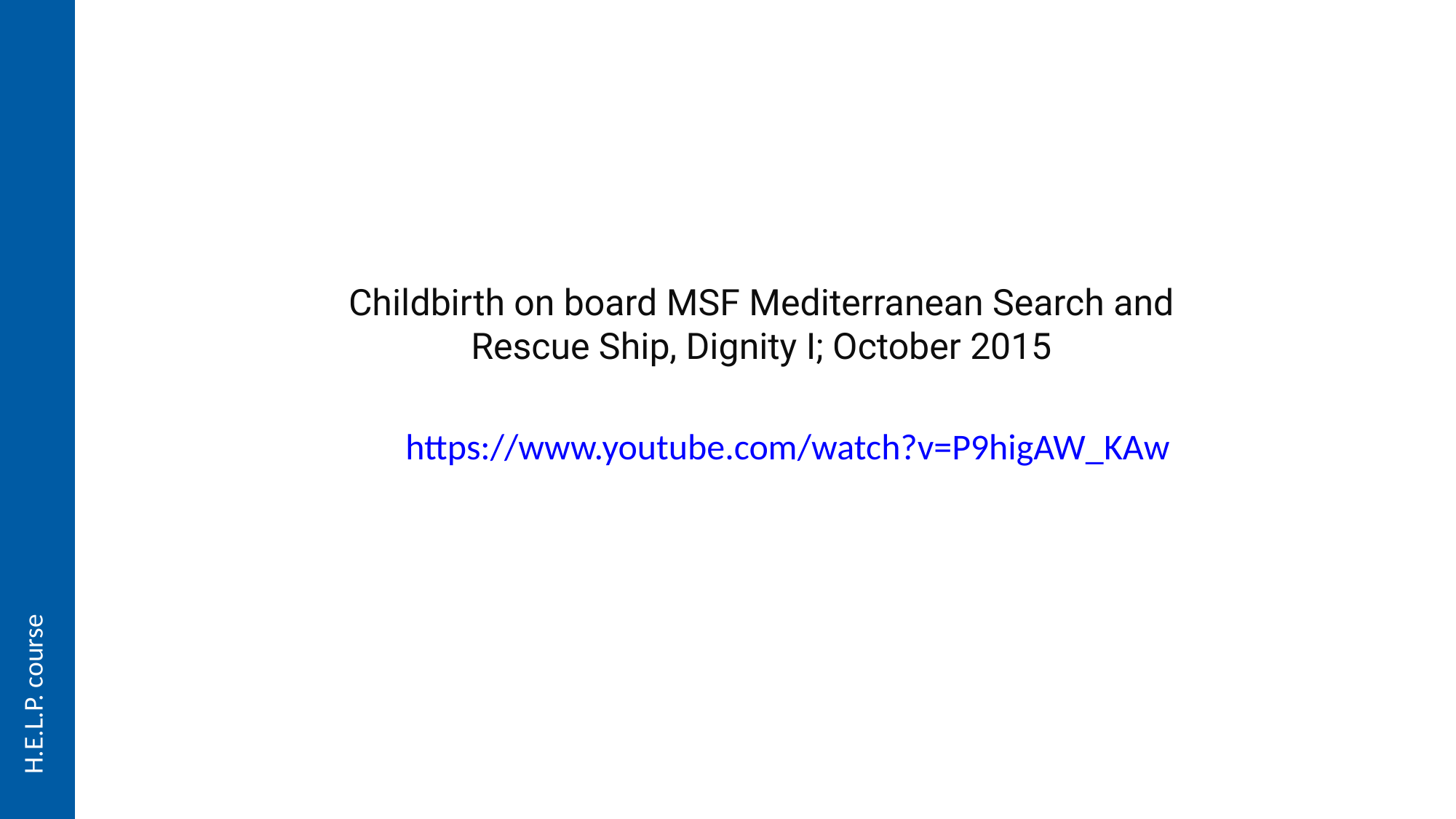

Childbirth on board MSF Mediterranean Search and Rescue Ship, Dignity I; October 2015
https://www.youtube.com/watch?v=P9higAW_KAw